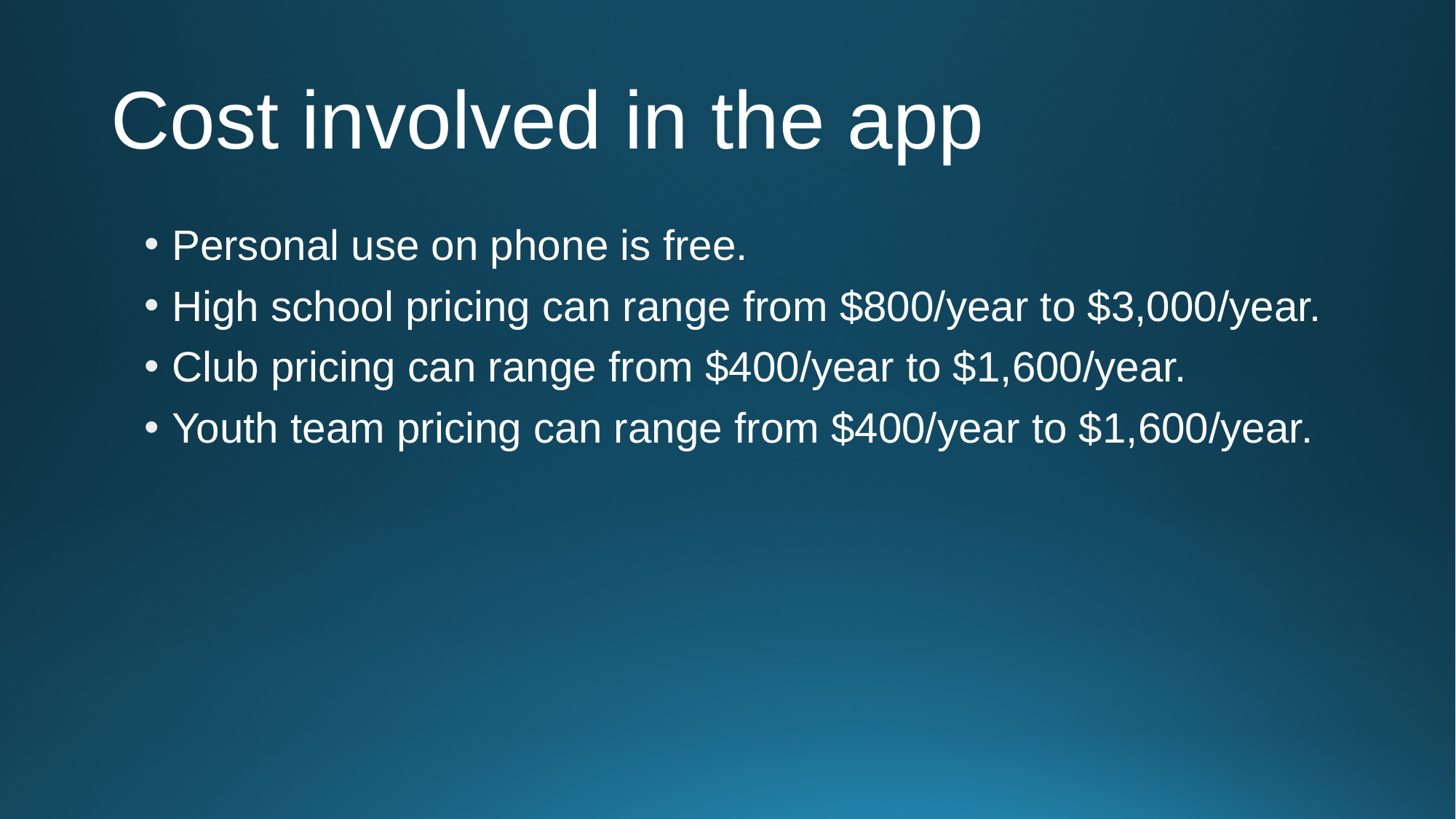

# Cost involved in the app
Personal use on phone is free.
High school pricing can range from $800/year to $3,000/year.
Club pricing can range from $400/year to $1,600/year.
Youth team pricing can range from $400/year to $1,600/year.